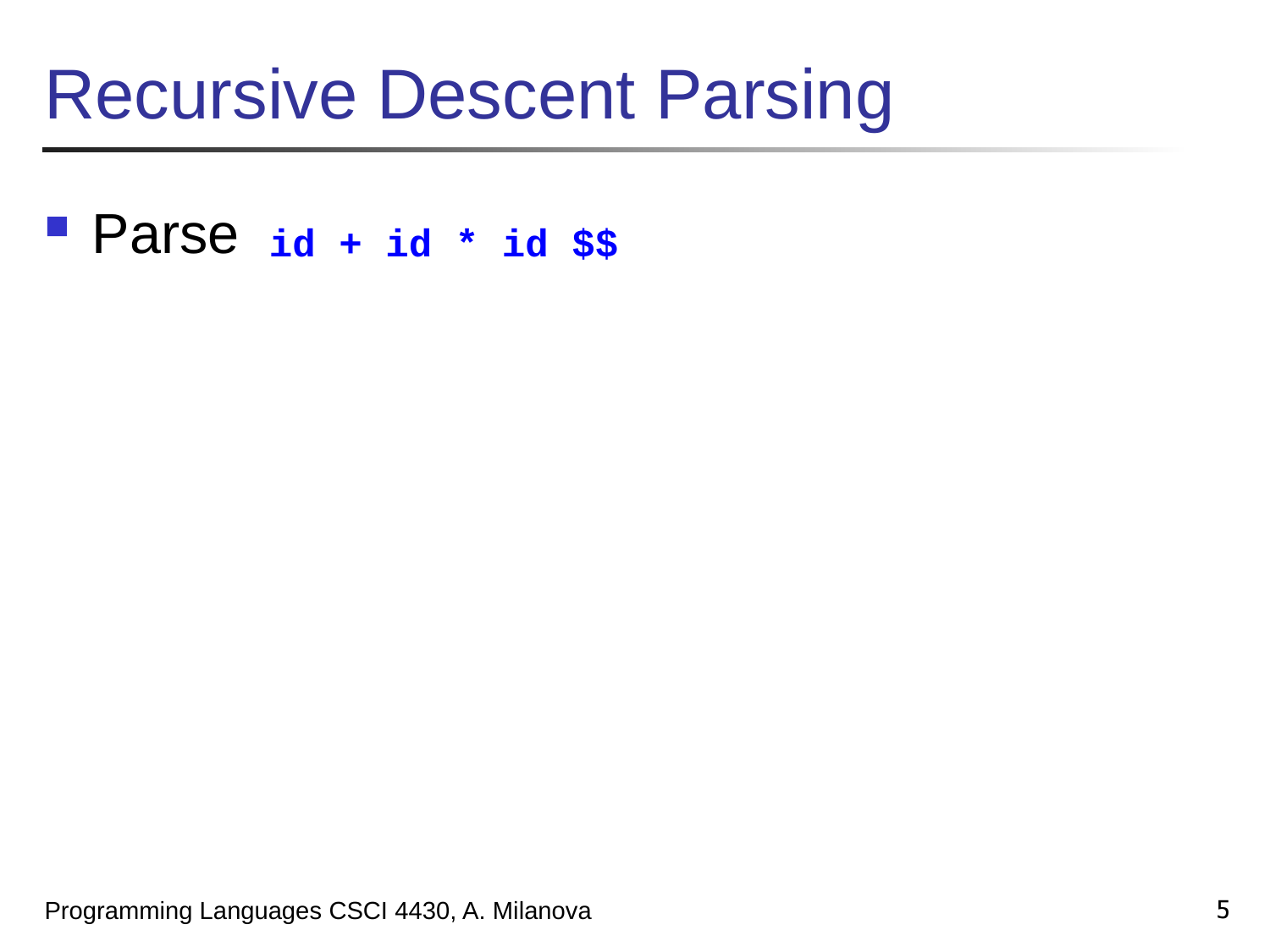

# Recursive Descent Parsing
Parse
id + id * id $$
5
Programming Languages CSCI 4430, A. Milanova